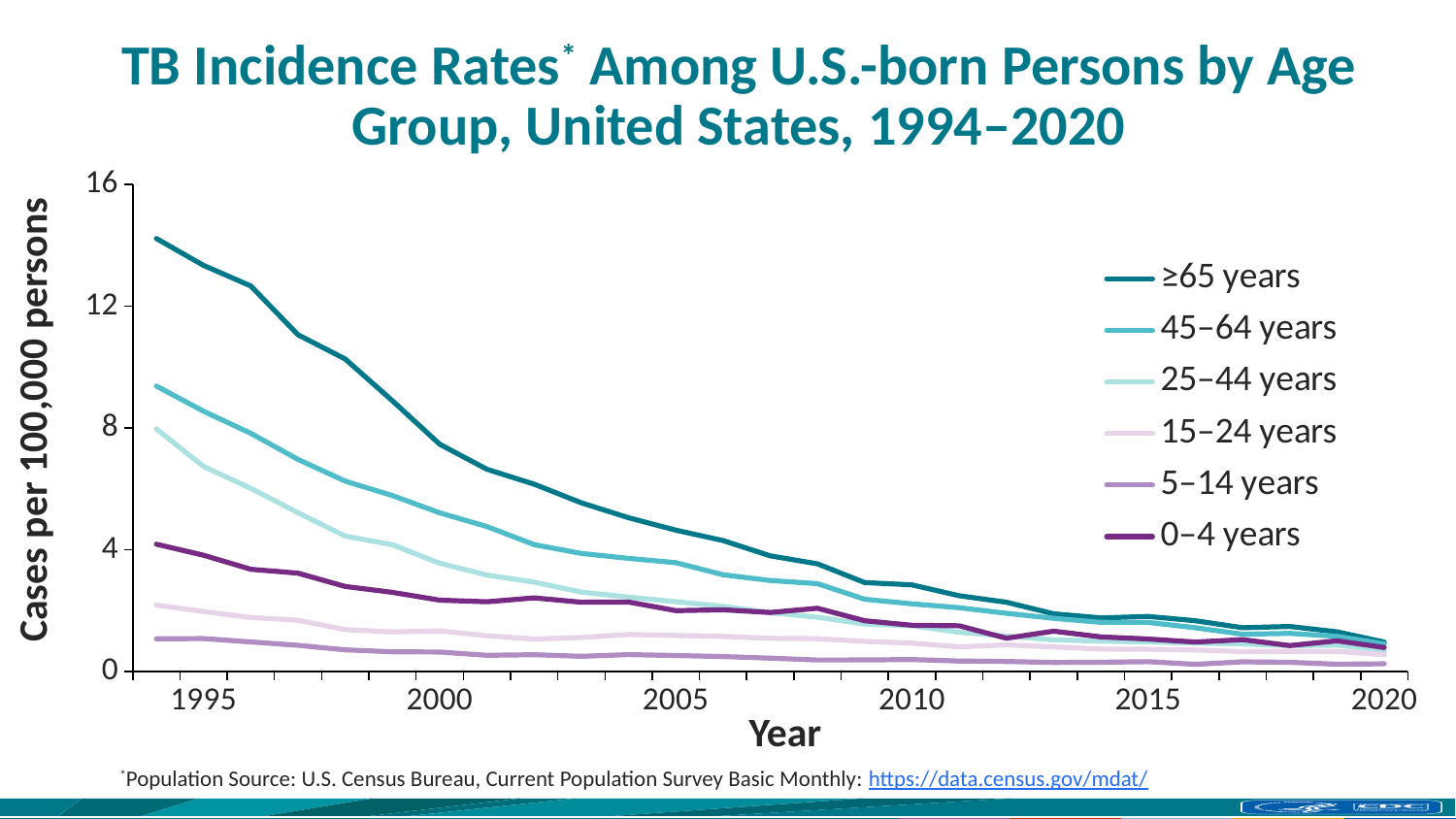

# TB Incidence Rates* Among U.S.-born Persons by Age Group, United States, 1994–2020
Cases per 100,000 persons

### Chart

| Category | ≥65 years | 45–64 years | 25–44 years | 15–24 years | 5–14 years | 0–4 years |
|---|---|---|---|---|---|---|
|  | 14.225457666949595 | 9.380473798364275 | 7.974143699645792 | 2.1863062873802277 | 1.0773221148905079 | 4.185546925960393 |
| 1995 | 13.342579385229916 | 8.552974529099947 | 6.736958435437616 | 1.9765235717505907 | 1.08674358337777 | 3.8233411036385645 |
|  | 12.666371013931032 | 7.826040819214035 | 6.018069830163547 | 1.7787858038613746 | 0.9751302825036086 | 3.3607741043574855 |
|  | 11.063527936546476 | 6.96904349653334 | 5.218872679367027 | 1.6871357487403569 | 0.863908810483959 | 3.233940644078611 |
|  | 10.266630245307718 | 6.2551943821009415 | 4.450661552747307 | 1.382437718442551 | 0.7153424735785925 | 2.797208582311611 |
|  | 8.89339496615522 | 5.7824253432790025 | 4.16520741649867 | 1.3050253196808417 | 0.6517002924774467 | 2.604075123891592 |
| 2000 | 7.470102489399802 | 5.2146853178016475 | 3.5614408893660108 | 1.33726041173987 | 0.6435630109723647 | 2.3482605117704614 |
|  | 6.645293728057706 | 4.763716481842888 | 3.1708266343587908 | 1.17948778435271 | 0.5366289301234107 | 2.2953903753350997 |
|  | 6.1564192646334295 | 4.169953729269098 | 2.9400078109654757 | 1.072245352310195 | 0.5554486982104284 | 2.4217603930877805 |
|  | 5.542713433569228 | 3.88161810477233 | 2.609972754694043 | 1.1228551168619125 | 0.5028875237146104 | 2.279277640700294 |
|  | 5.054058565655596 | 3.719568890910881 | 2.4462731841473855 | 1.221527265845826 | 0.5607205850823652 | 2.284766224300906 |
| 2005 | 4.645374559450104 | 3.5776873759148 | 2.2944688992838826 | 1.1888486001307734 | 0.529588866213013 | 2.0028261325157675 |
|  | 4.304164693263719 | 3.180188133948846 | 2.1437419423141315 | 1.1557699780578572 | 0.49657183444555025 | 2.0304293345310054 |
|  | 3.801298737471774 | 2.993432976786071 | 1.9375989179691506 | 1.0938435234532817 | 0.44350359436320935 | 1.943614704119351 |
|  | 3.540745340301431 | 2.8898906976786716 | 1.787456732173754 | 1.0833280456607295 | 0.38382426574871814 | 2.082461302662843 |
|  | 2.926024295476965 | 2.3771838132964542 | 1.5621167259743143 | 0.9921548783318626 | 0.384926913100321 | 1.672559062063187 |
| 2010 | 2.8505704416383475 | 2.226560408174274 | 1.5088689226067704 | 0.9366976082987735 | 0.3977008303152047 | 1.52321937429081 |
|  | 2.4927642910882035 | 2.0988477917457975 | 1.2932963478457293 | 0.8144959817937174 | 0.349579287660259 | 1.5055709687921734 |
|  | 2.279540575808697 | 1.9167831466325334 | 1.1664578941893362 | 0.8795576574519107 | 0.3331061398047983 | 1.0984155104331839 |
|  | 1.8996262073894832 | 1.7508549046637871 | 1.0443772184075624 | 0.8117747778360059 | 0.30153340289038866 | 1.3300434893762016 |
|  | 1.7631568412489604 | 1.6185544276759836 | 1.0032049879901703 | 0.7427280984989159 | 0.30955210603775346 | 1.1414169774565053 |
| 2015 | 1.813906159798272 | 1.6180546387736847 | 0.9731555944465274 | 0.7345042884301601 | 0.327921179250974 | 1.0709657066071088 |
|  | 1.671956684919978 | 1.4414506483118499 | 0.9381708686524074 | 0.7105120384809201 | 0.23925274166012794 | 0.9726182501375541 |
|  | 1.442503736683801 | 1.2289359327952754 | 0.9075622301366699 | 0.6575047750959437 | 0.323359952425667 | 1.0513027043945524 |
|  | 1.4843920443323453 | 1.2556439034866436 | 0.8517403062864006 | 0.6667932010952182 | 0.30843926747393147 | 0.85778028417546 |
|  | 1.307218648746384 | 1.1609760855022075 | 0.871191298529733 | 0.6684518159825262 | 0.24303464603181005 | 1.0132374066677194 |
| 2020 | 0.9718600253668144 | 0.9116500772973786 | 0.6924949245773588 | 0.5533310555400099 | 0.2585454335299968 | 0.7937980972450714 |
Year
*Population Source: U.S. Census Bureau, Current Population Survey Basic Monthly: https://data.census.gov/mdat/